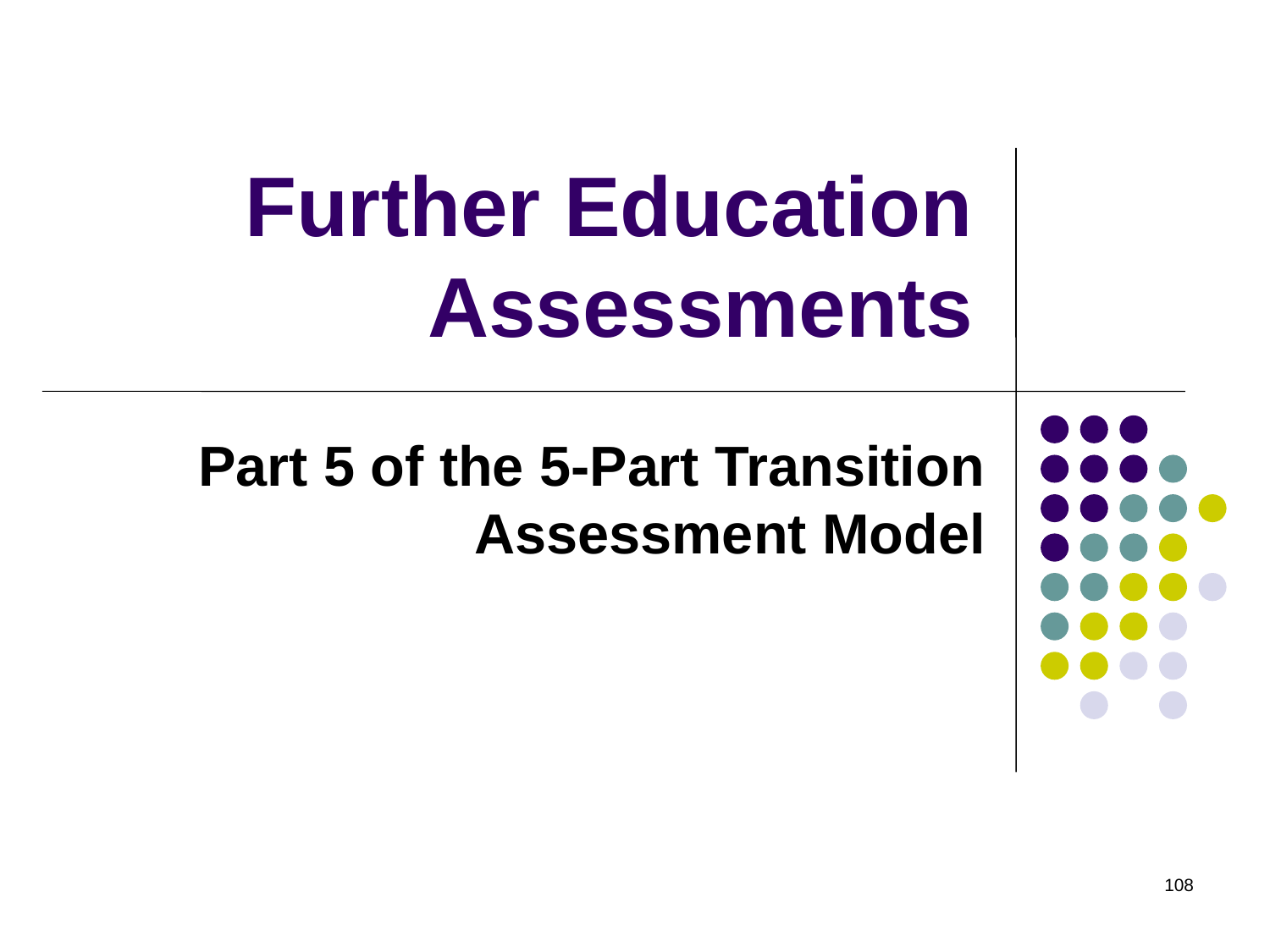

# Further Education Assessments
Part 5 of the 5-Part Transition Assessment Model

108